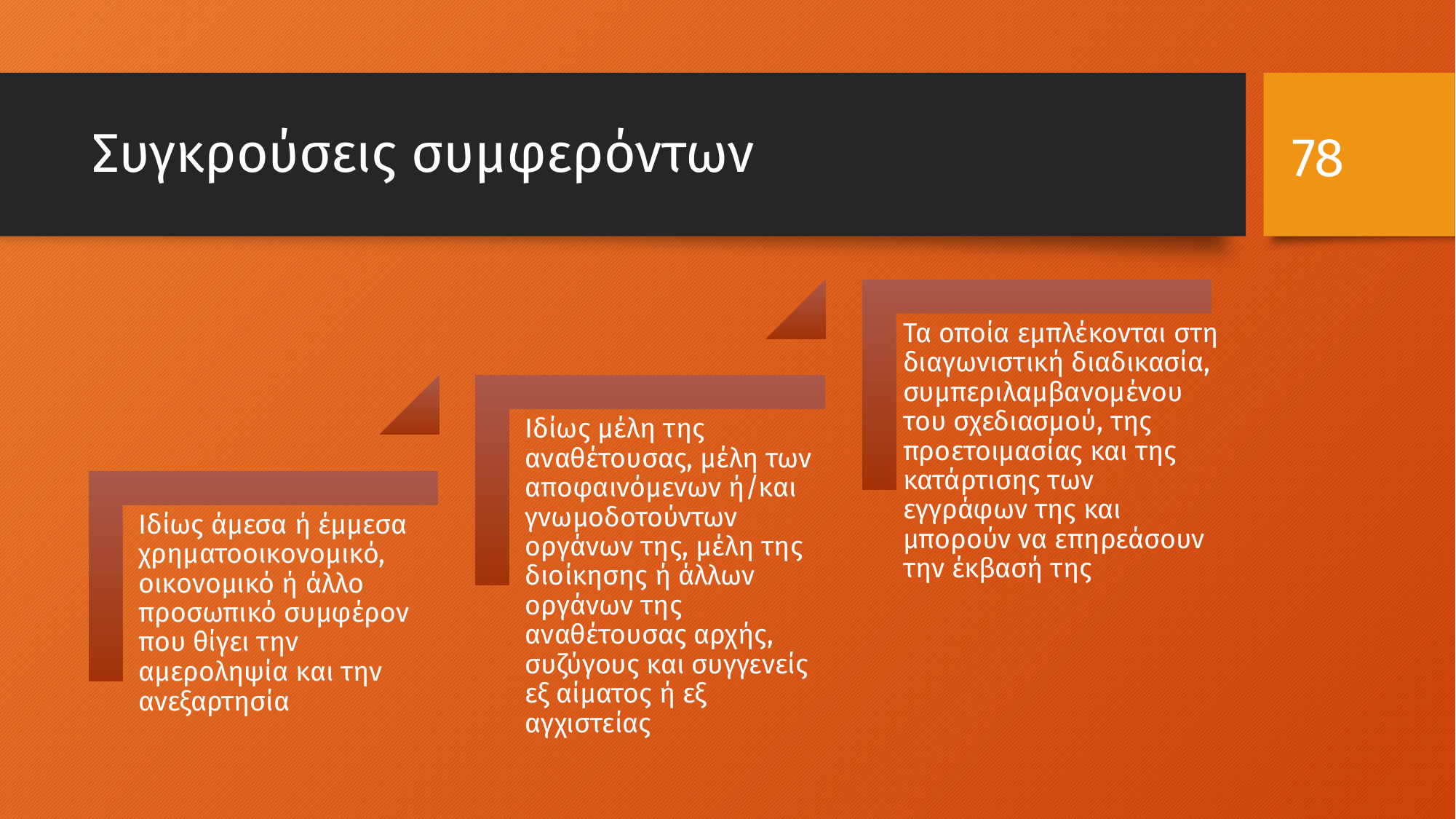

78
# Συγκρούσεις συμφερόντων
Ιδίως άμεσα ή έμμεσα χρηματοοικονομικό, οικονομικό ή άλλο προσωπικό συμφέρον που θίγει την αμεροληψία και την ανεξαρτησία
Ιδίως μέλη της αναθέτουσας, μέλη των αποφαινόμενων ή/και γνωμοδοτούντων οργάνων της, μέλη της διοίκησης ή άλλων οργάνων της αναθέτουσας αρχής, συζύγους και συγγενείς εξ αίματος ή εξ αγχιστείας
Τα οποία εμπλέκονται στη διαγωνιστική διαδικασία, συμπεριλαμβανομένου του σχεδιασμού, της προετοιμασίας και της κατάρτισης των εγγράφων της και μπορούν να επηρεάσουν την έκβασή της